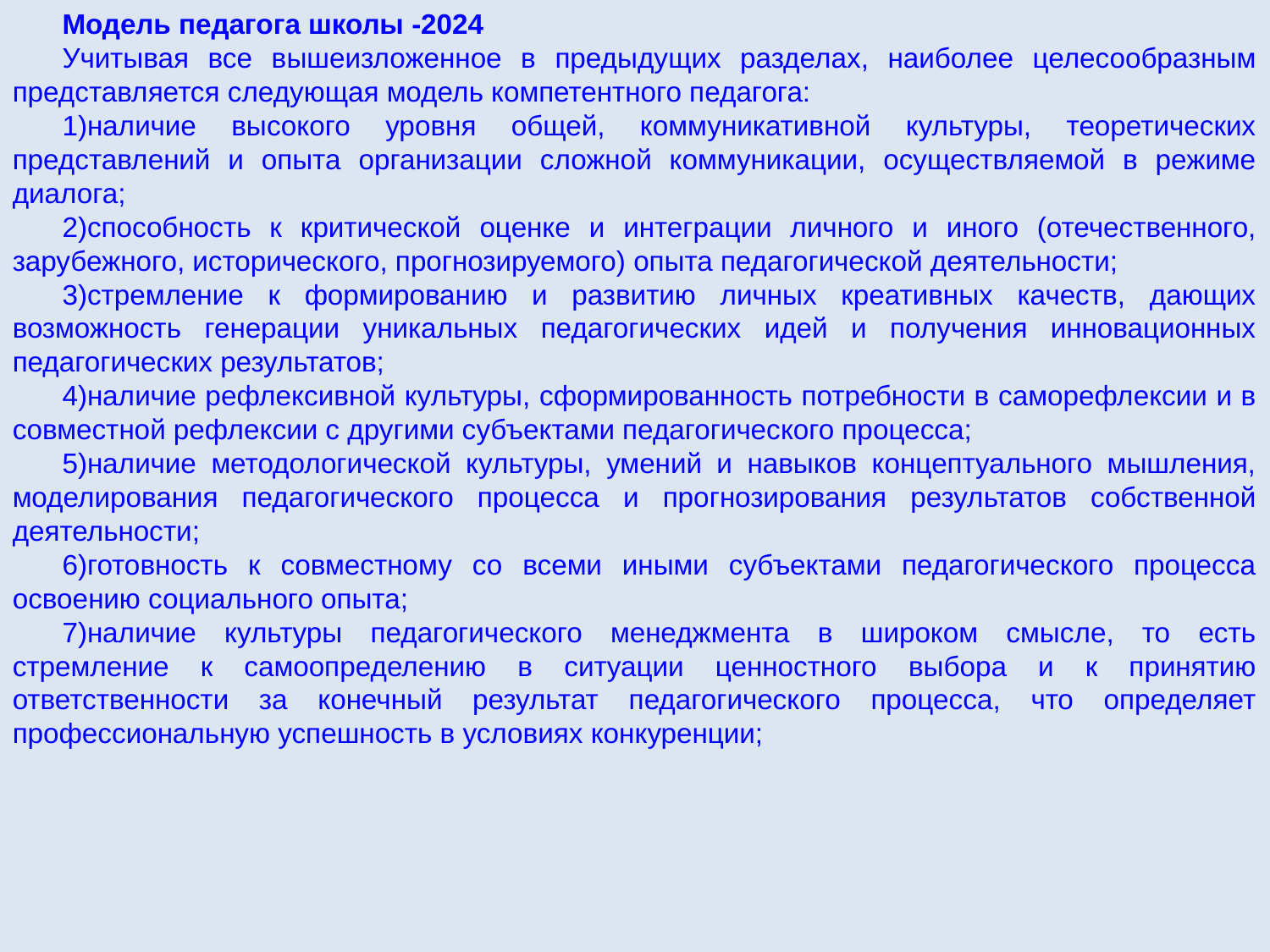

Модель педагога школы -2024
Учитывая все вышеизложенное в предыдущих разделах, наиболее целесообразным представляется следующая модель компетентного педагога:
1)наличие высокого уровня общей, коммуникативной культуры, теоретических представлений и опыта организации сложной коммуникации, осуществляемой в режиме диалога;
2)способность к критической оценке и интеграции личного и иного (отечественного, зарубежного, исторического, прогнозируемого) опыта педагогической деятельности;
3)стремление к формированию и развитию личных креативных качеств, дающих возможность генерации уникальных педагогических идей и получения инновационных педагогических результатов;
4)наличие рефлексивной культуры, сформированность потребности в саморефлексии и в совместной рефлексии с другими субъектами педагогического процесса;
5)наличие методологической культуры, умений и навыков концептуального мышления, моделирования педагогического процесса и прогнозирования результатов собственной деятельности;
6)готовность к совместному со всеми иными субъектами педагогического процесса освоению социального опыта;
7)наличие культуры педагогического менеджмента в широком смысле, то есть стремление к самоопределению в ситуации ценностного выбора и к принятию ответственности за конечный результат педагогического процесса, что определяет профессиональную успешность в условиях конкуренции;